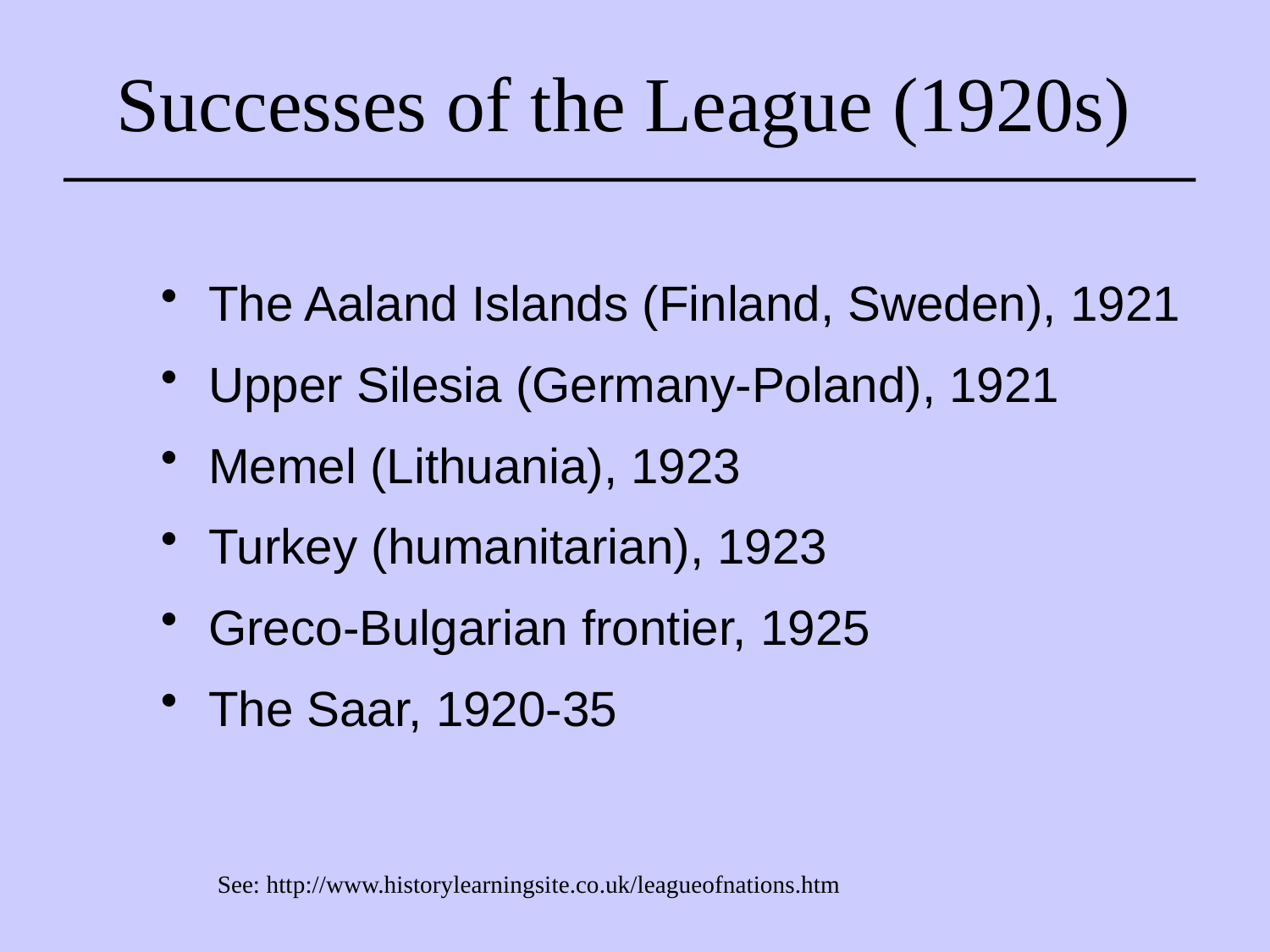

# Successes of the League (1920s)
The Aaland Islands (Finland, Sweden), 1921
Upper Silesia (Germany-Poland), 1921
Memel (Lithuania), 1923
Turkey (humanitarian), 1923
Greco-Bulgarian frontier, 1925
The Saar, 1920-35

See: http://www.historylearningsite.co.uk/leagueofnations.htm